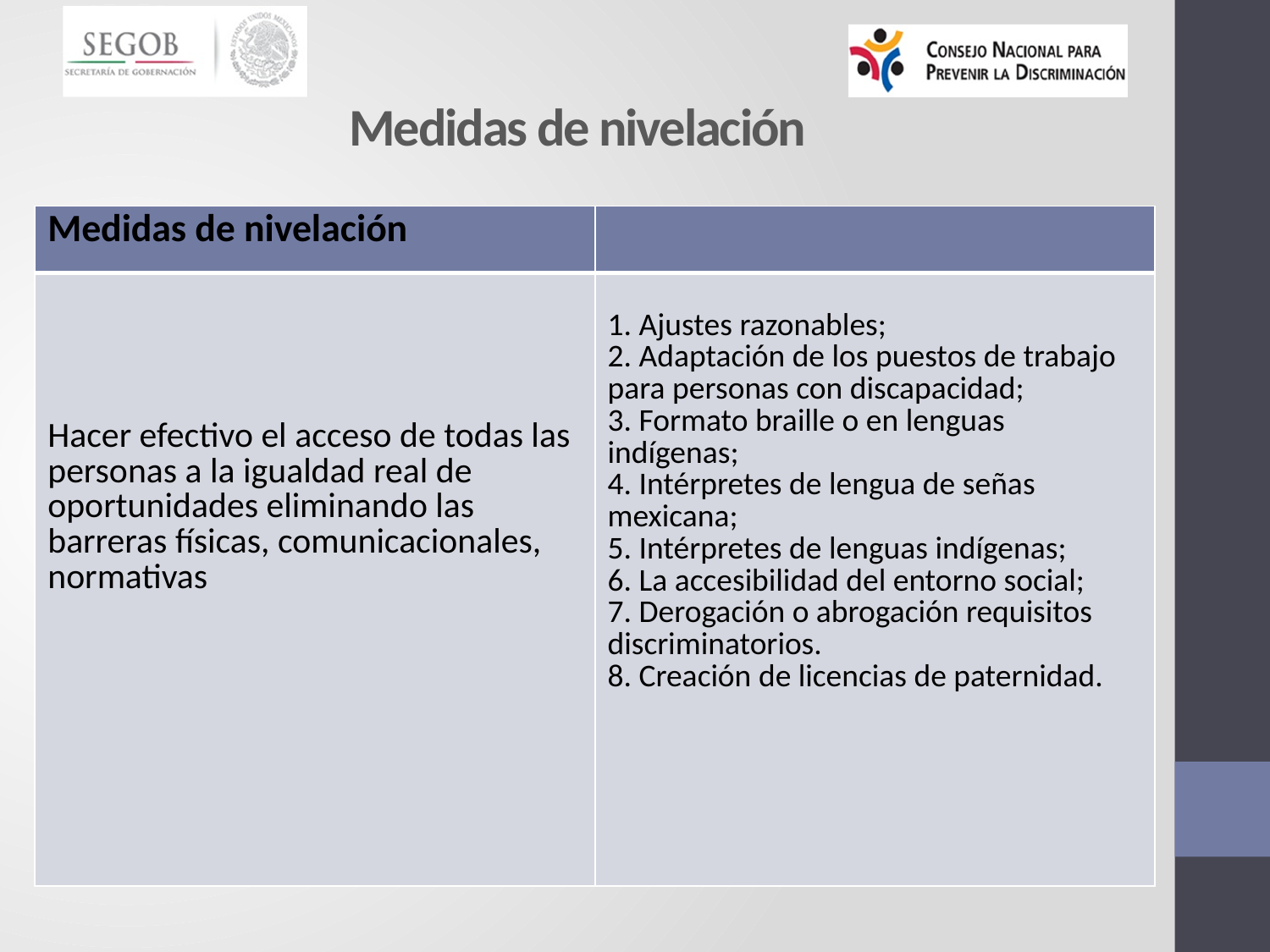

Medidas de nivelación
| Medidas de nivelación |  |
| --- | --- |
| Hacer efectivo el acceso de todas las personas a la igualdad real de oportunidades eliminando las barreras físicas, comunicacionales, normativas | 1. Ajustes razonables; 2. Adaptación de los puestos de trabajo para personas con discapacidad; 3. Formato braille o en lenguas indígenas; 4. Intérpretes de lengua de señas mexicana; 5. Intérpretes de lenguas indígenas; 6. La accesibilidad del entorno social; 7. Derogación o abrogación requisitos discriminatorios. 8. Creación de licencias de paternidad. |